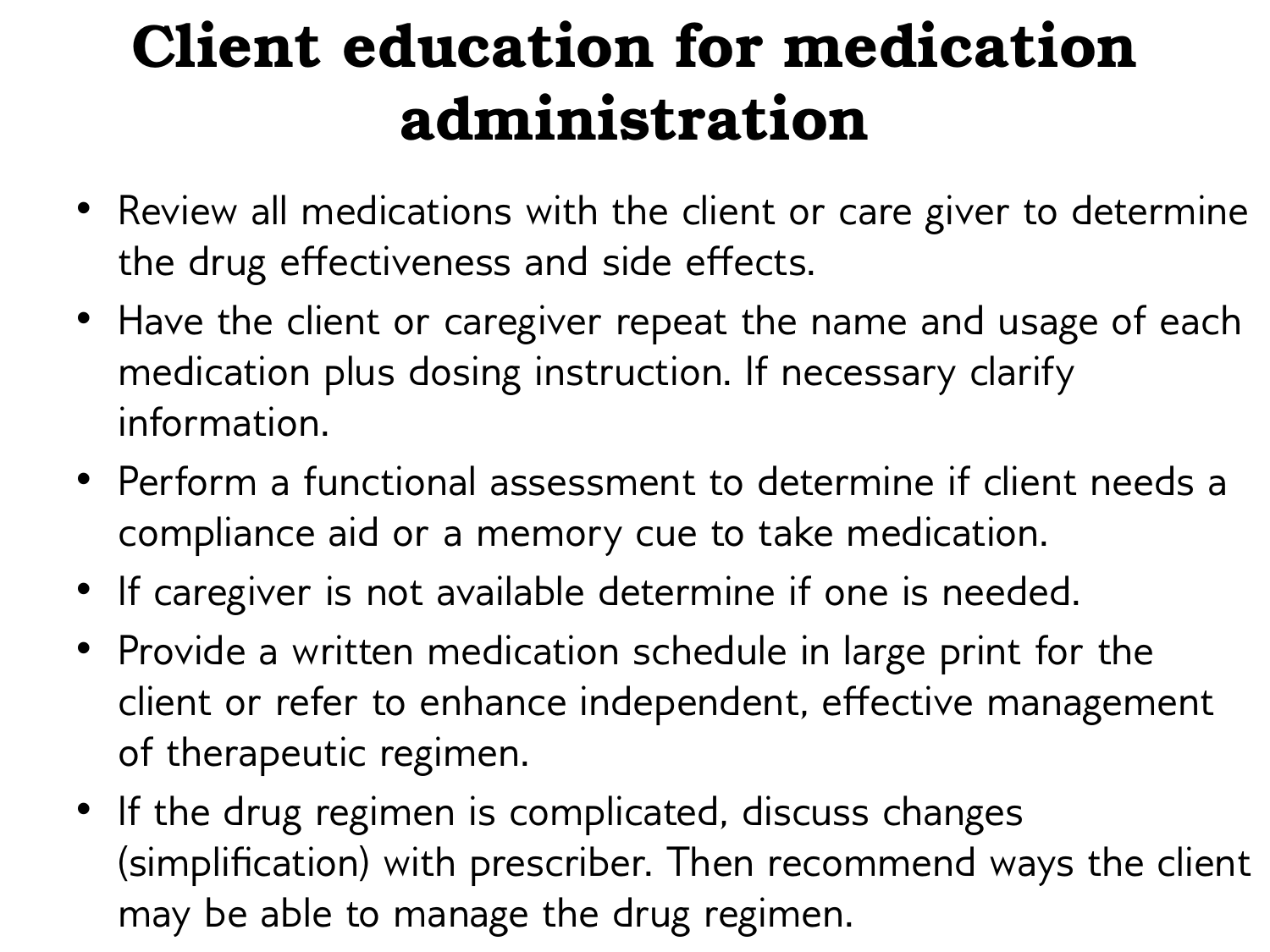

# Client education for medication administration
Review all medications with the client or care giver to determine the drug effectiveness and side effects.
Have the client or caregiver repeat the name and usage of each medication plus dosing instruction. If necessary clarify information.
Perform a functional assessment to determine if client needs a compliance aid or a memory cue to take medication.
If caregiver is not available determine if one is needed.
Provide a written medication schedule in large print for the client or refer to enhance independent, effective management of therapeutic regimen.
If the drug regimen is complicated, discuss changes (simplification) with prescriber. Then recommend ways the client may be able to manage the drug regimen.